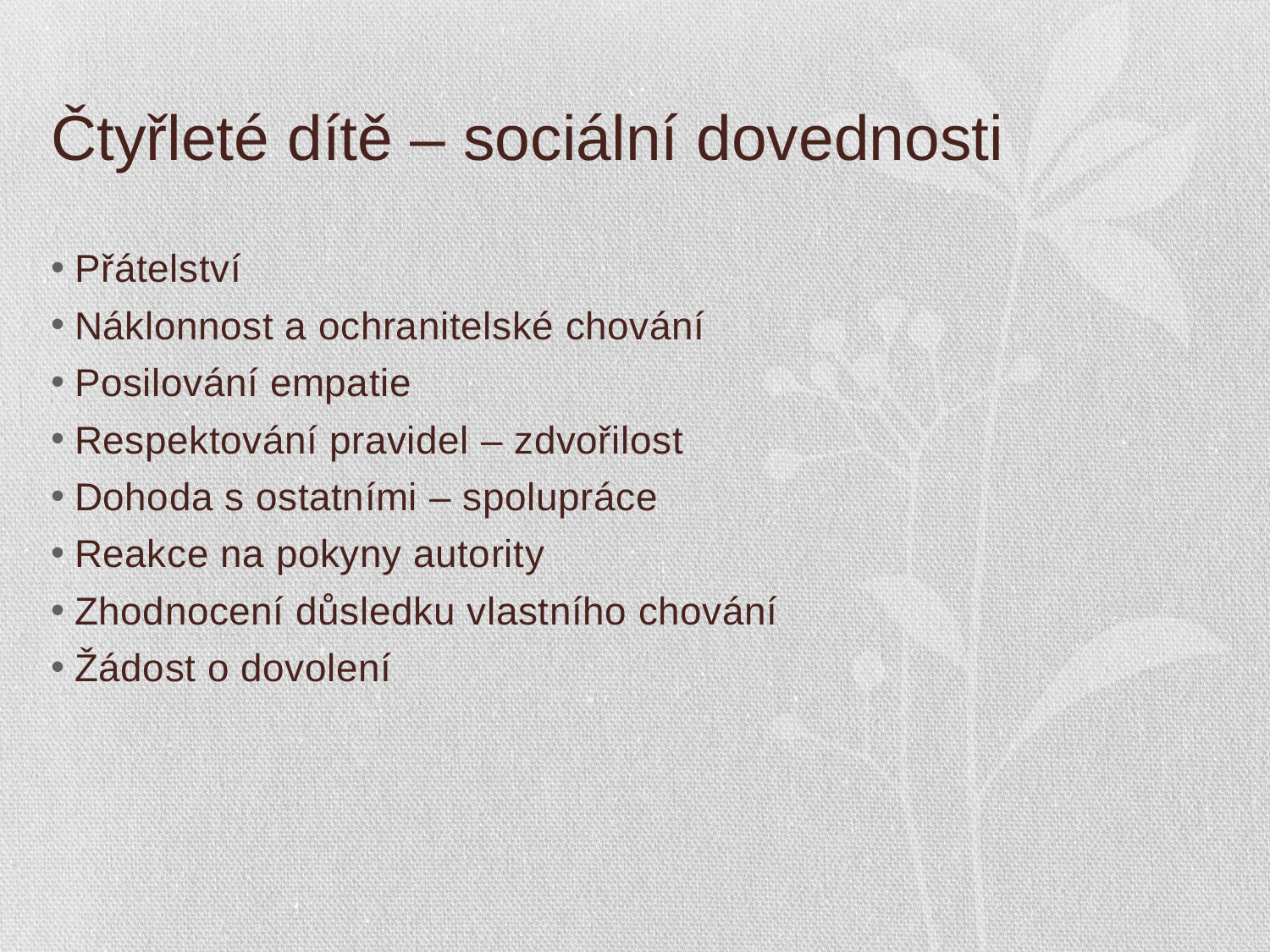

# Čtyřleté dítě – sociální dovednosti

Přátelství
Náklonnost a ochranitelské chování
Posilování empatie
Respektování pravidel – zdvořilost
Dohoda s ostatními – spolupráce
Reakce na pokyny autority
Zhodnocení důsledku vlastního chování
Žádost o dovolení